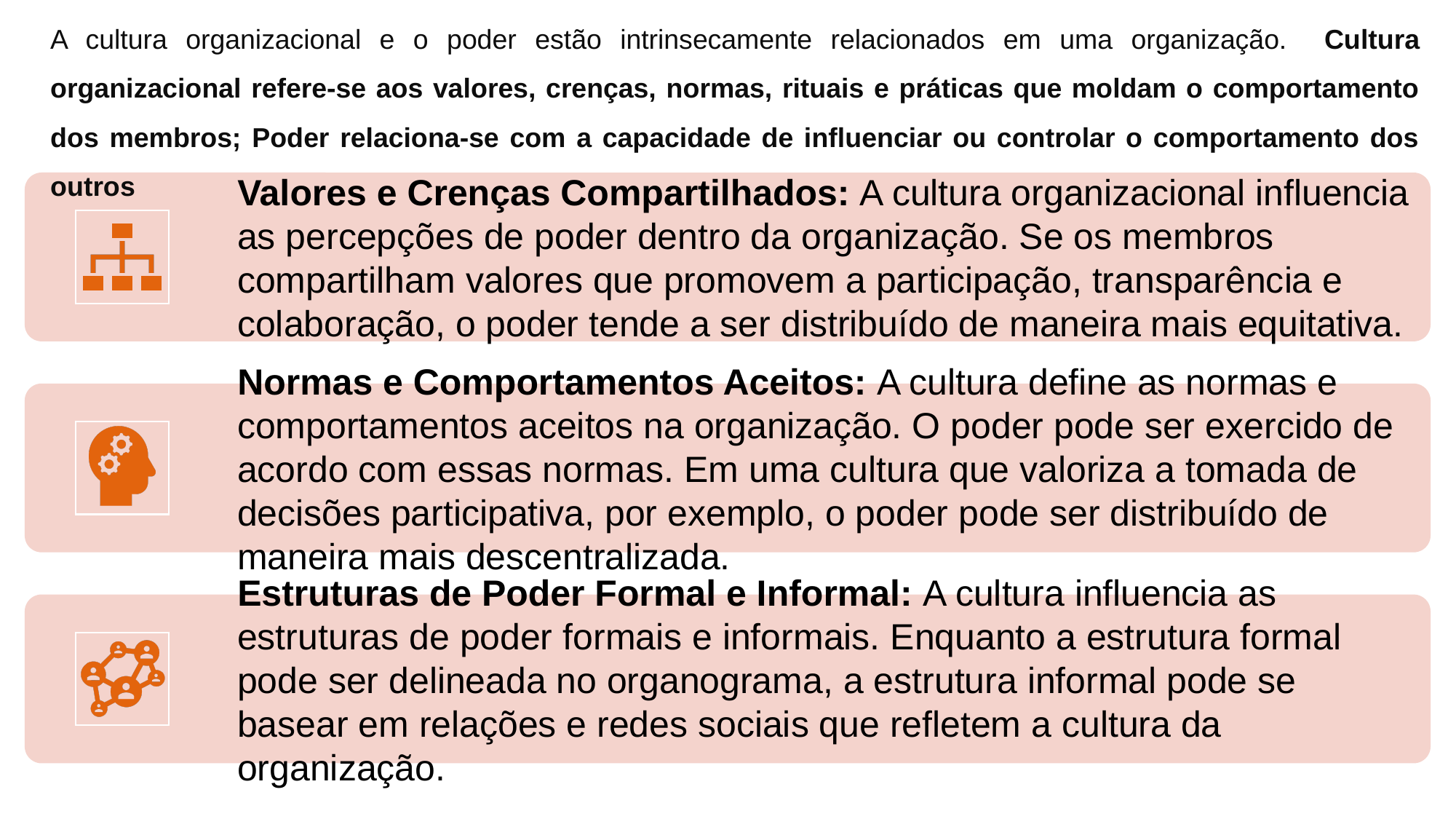

A cultura organizacional e o poder estão intrinsecamente relacionados em uma organização.  Cultura organizacional refere-se aos valores, crenças, normas, rituais e práticas que moldam o comportamento dos membros; Poder relaciona-se com a capacidade de influenciar ou controlar o comportamento dos outros
Valores e Crenças Compartilhados: A cultura organizacional influencia as percepções de poder dentro da organização. Se os membros compartilham valores que promovem a participação, transparência e colaboração, o poder tende a ser distribuído de maneira mais equitativa.
Normas e Comportamentos Aceitos: A cultura define as normas e comportamentos aceitos na organização. O poder pode ser exercido de acordo com essas normas. Em uma cultura que valoriza a tomada de decisões participativa, por exemplo, o poder pode ser distribuído de maneira mais descentralizada.
Estruturas de Poder Formal e Informal: A cultura influencia as estruturas de poder formais e informais. Enquanto a estrutura formal pode ser delineada no organograma, a estrutura informal pode se basear em relações e redes sociais que refletem a cultura da organização.